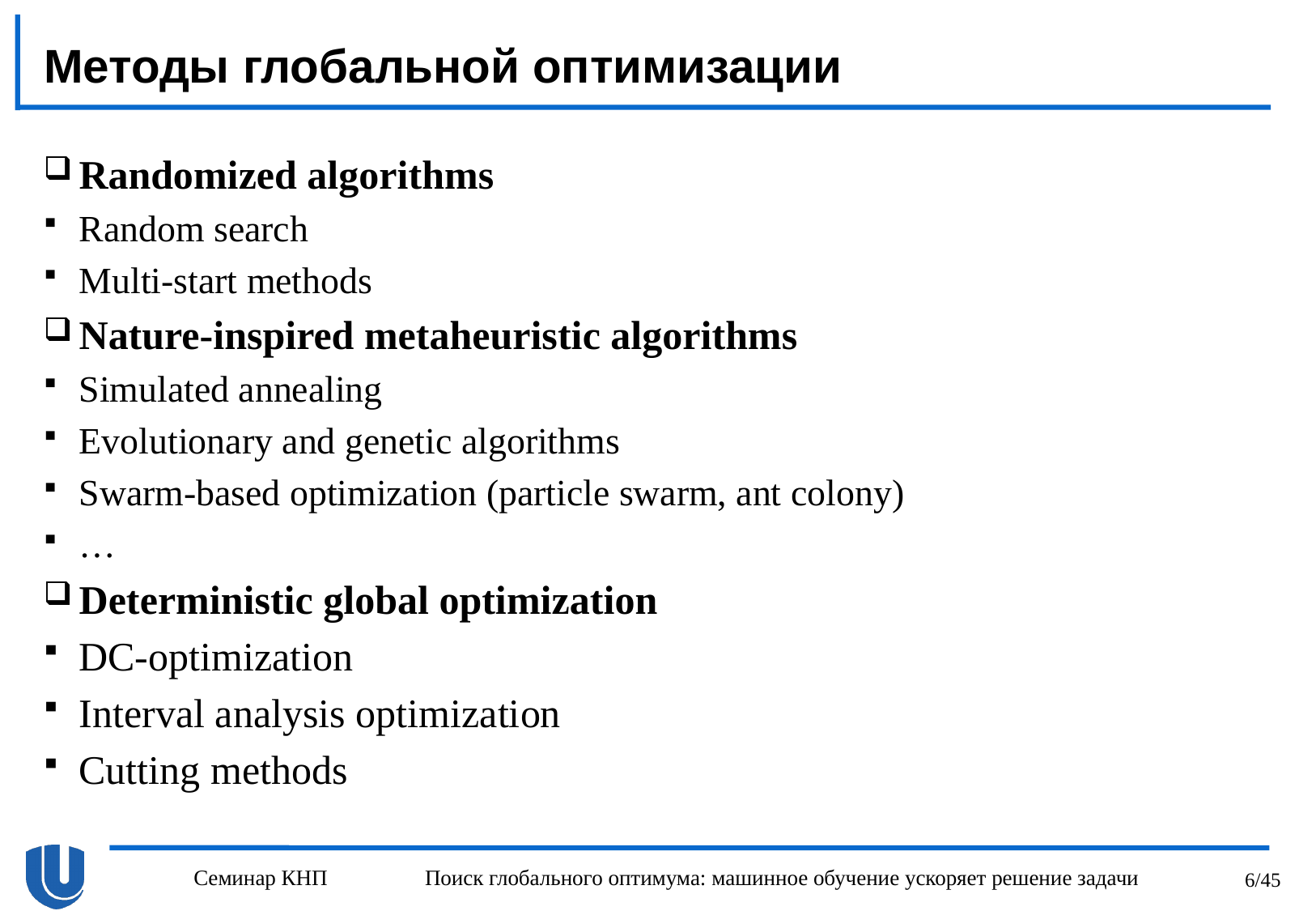

# Методы глобальной оптимизации

Randomized algorithms
Random search
Multi-start methods
Nature-inspired metaheuristic algorithms
Simulated annealing
Evolutionary and genetic algorithms
Swarm-based optimization (particle swarm, ant colony)
…
Deterministic global optimization
DC-optimization
Interval analysis optimization
Cutting methods
Семинар КНП
Поиск глобального оптимума: машинное обучение ускоряет решение задачи
6/45